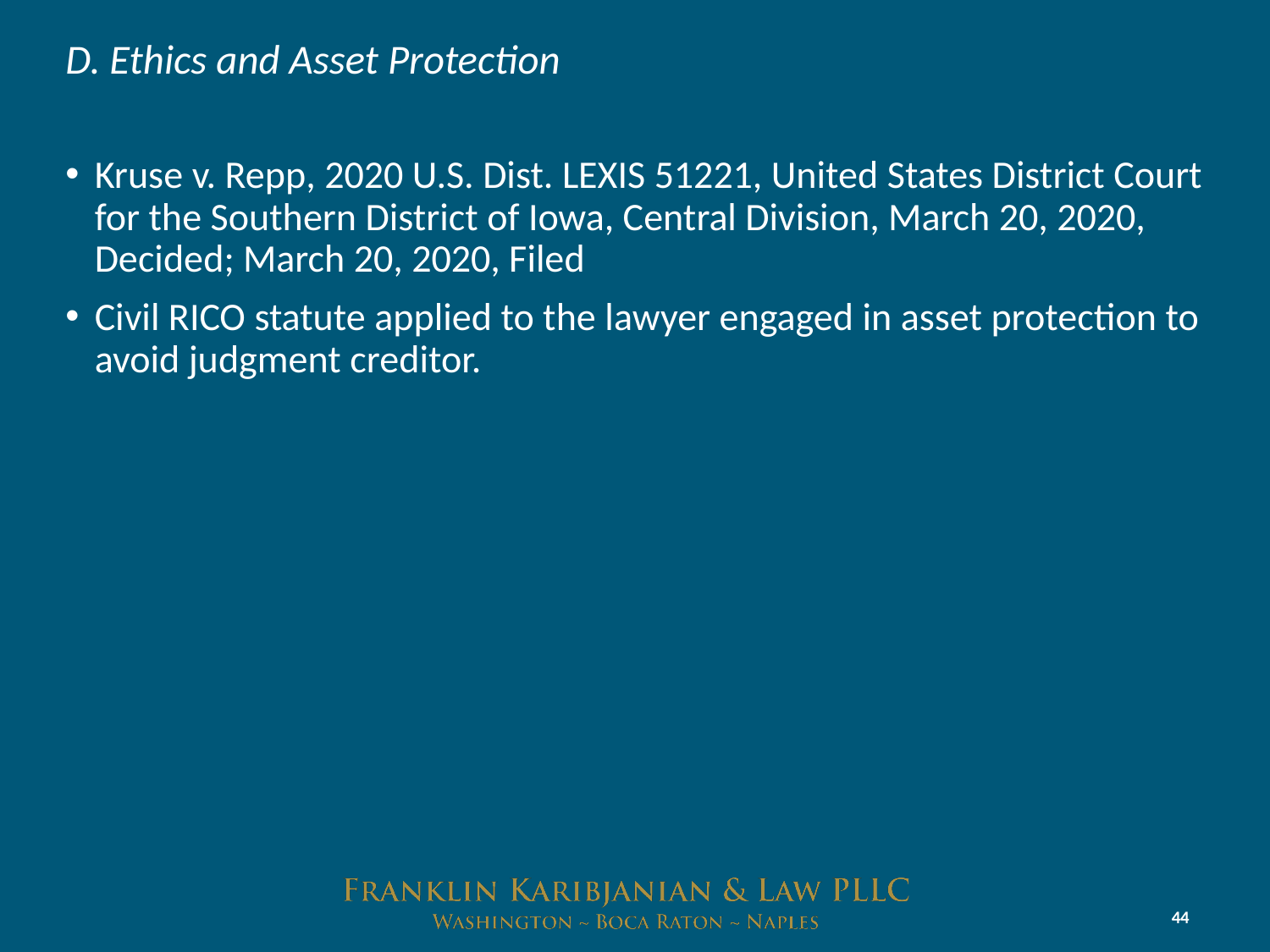

# D. Ethics and Asset Protection
Kruse v. Repp, 2020 U.S. Dist. LEXIS 51221, United States District Court for the Southern District of Iowa, Central Division, March 20, 2020, Decided; March 20, 2020, Filed
Civil RICO statute applied to the lawyer engaged in asset protection to avoid judgment creditor.